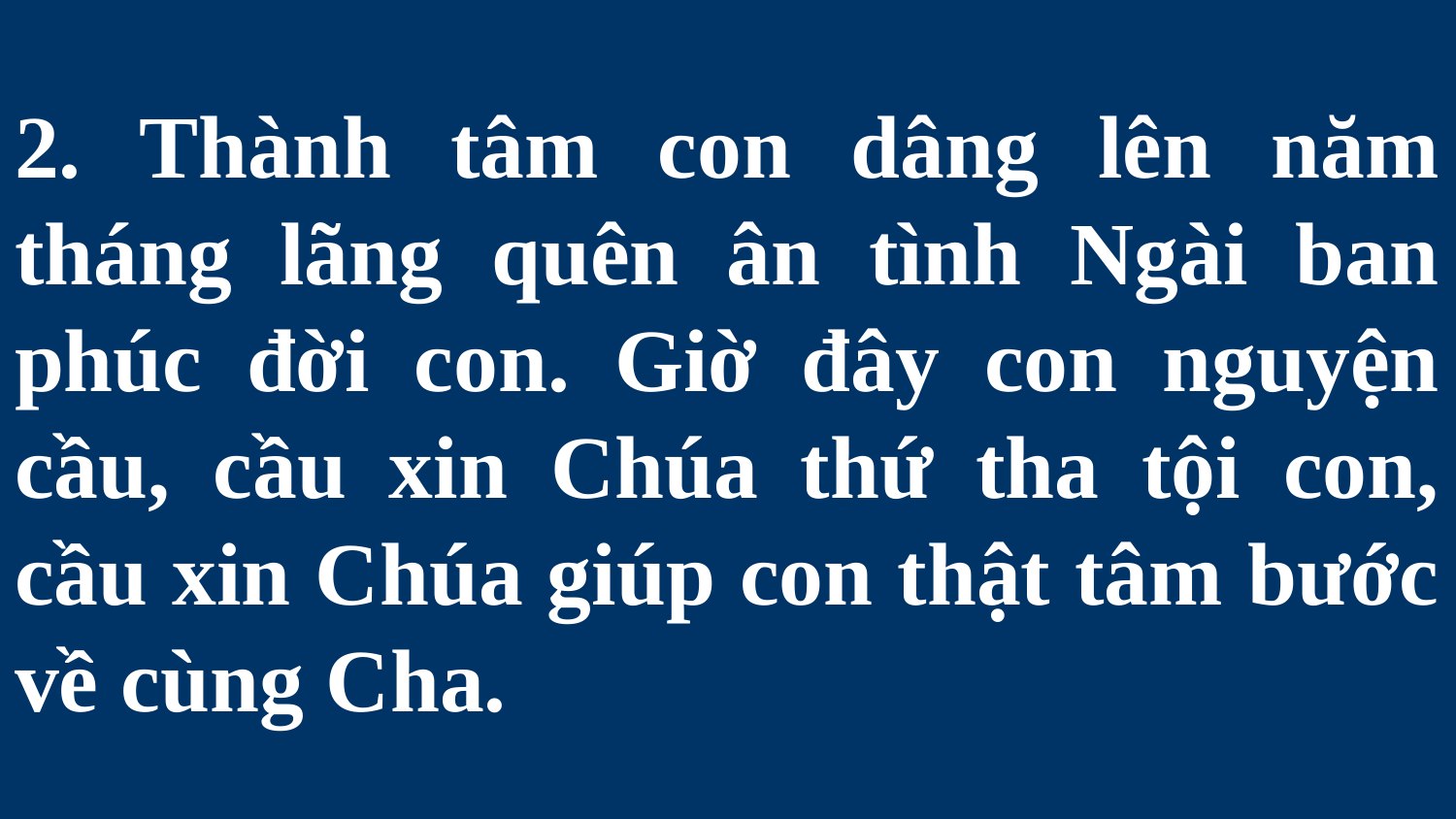

# 2. Thành tâm con dâng lên năm tháng lãng quên ân tình Ngài ban phúc đời con. Giờ đây con nguyện cầu, cầu xin Chúa thứ tha tội con, cầu xin Chúa giúp con thật tâm bước về cùng Cha.